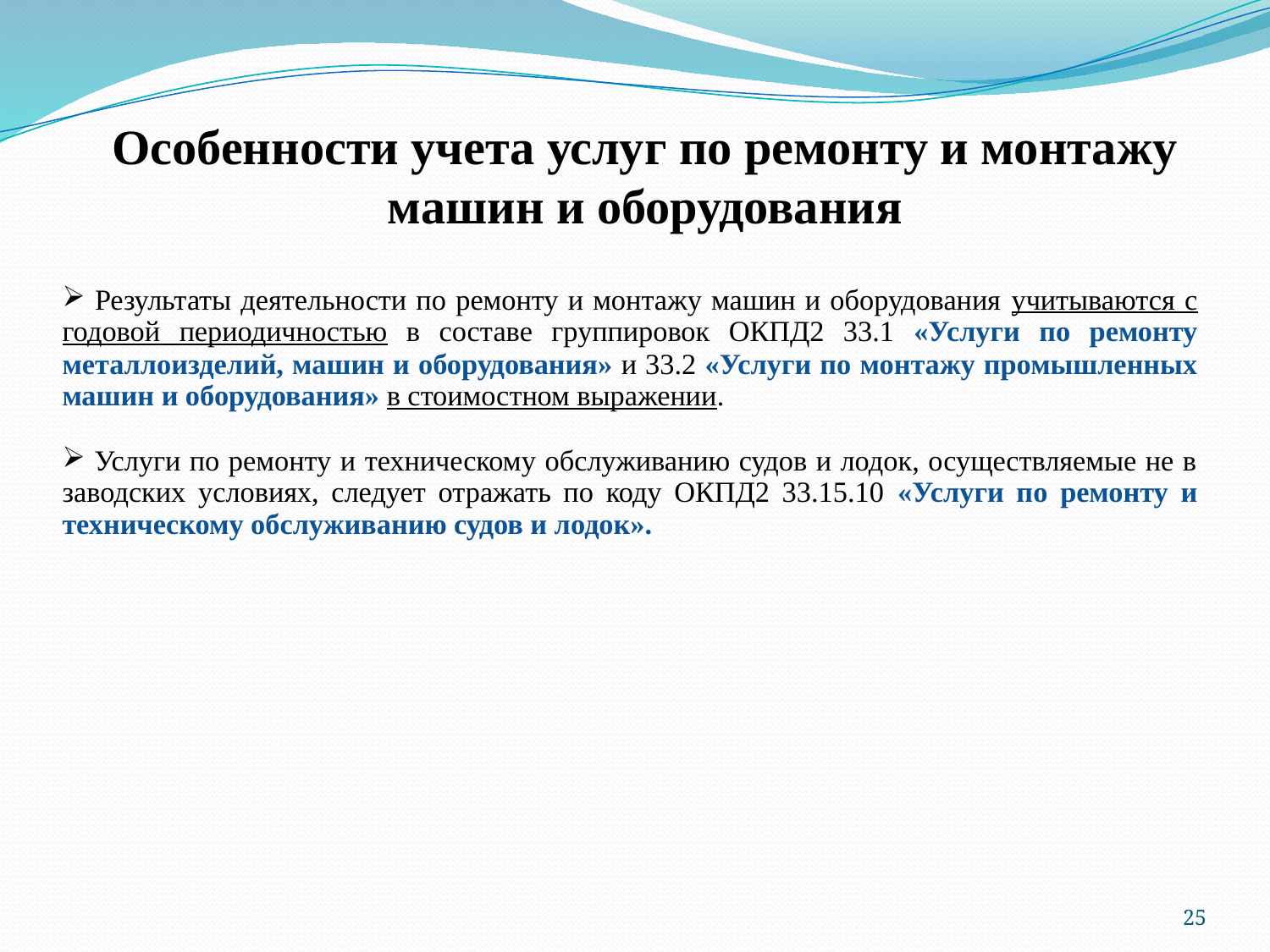

Особенности учета услуг по ремонту и монтажу машин и оборудования
| Результаты деятельности по ремонту и монтажу машин и оборудования учитываются с годовой периодичностью в составе группировок ОКПД2 33.1 «Услуги по ремонту металлоизделий, машин и оборудования» и 33.2 «Услуги по монтажу промышленных машин и оборудования» в стоимостном выражении. Услуги по ремонту и техническому обслуживанию судов и лодок, осуществляемые не в заводских условиях, следует отражать по коду ОКПД2 33.15.10 «Услуги по ремонту и техническому обслуживанию судов и лодок». |
| --- |
25